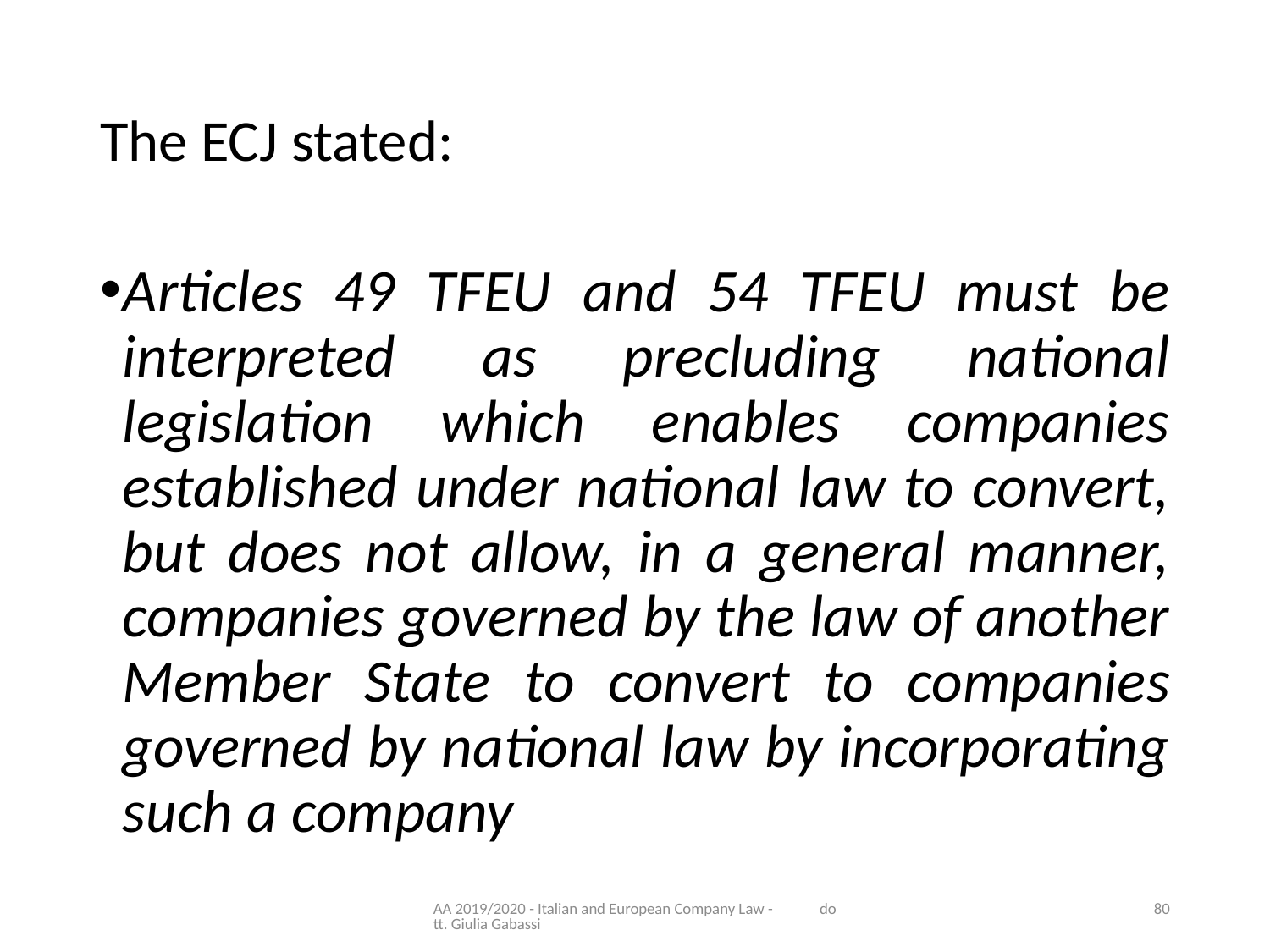

# The ECJ stated:
Articles 49 TFEU and 54 TFEU must be interpreted as precluding national legislation which enables companies established under national law to convert, but does not allow, in a general manner, companies governed by the law of another Member State to convert to companies governed by national law by incorporating such a company
AA 2019/2020 - Italian and European Company Law -             dott. Giulia Gabassi
80